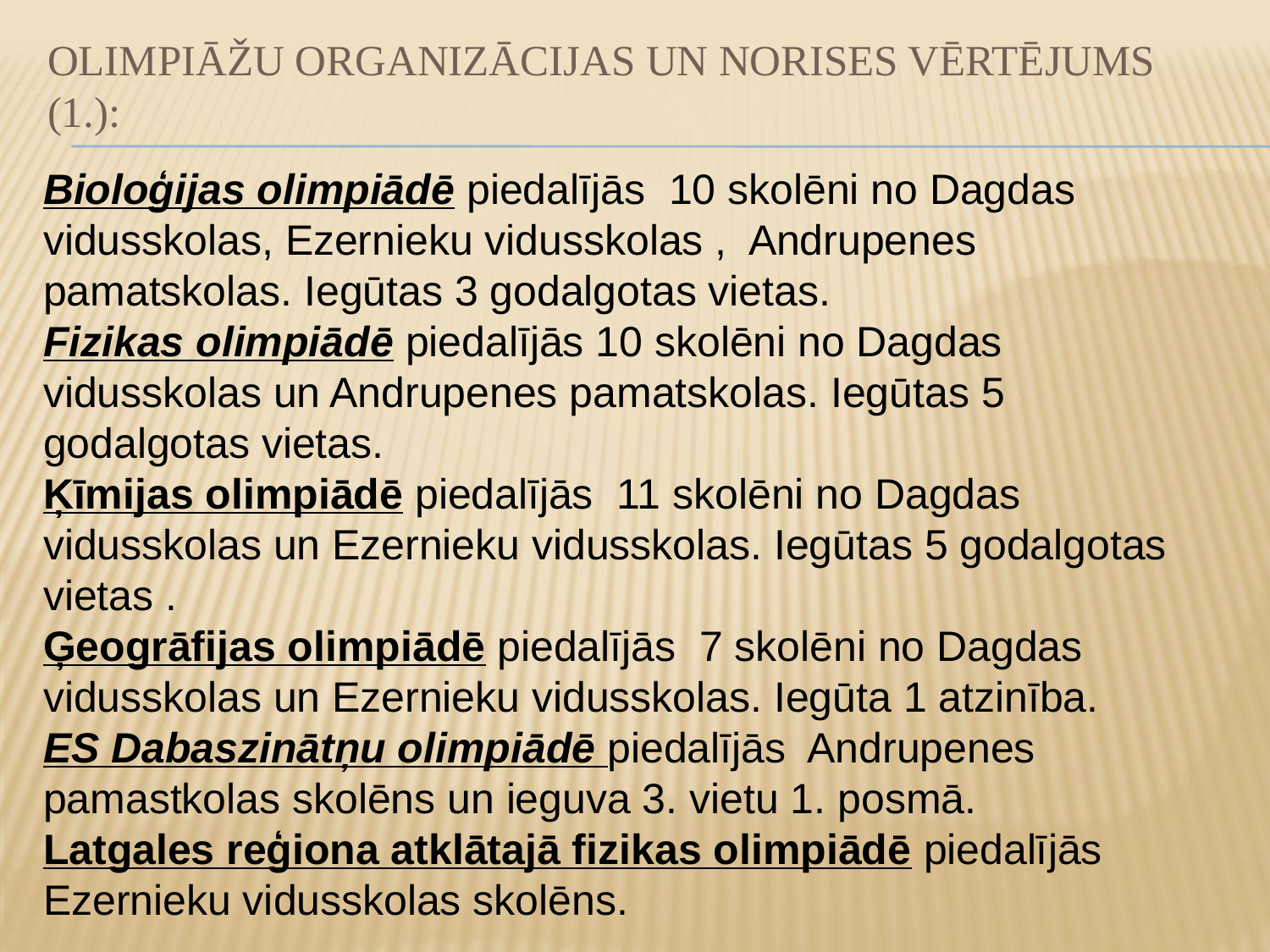

# OLIMPIĀžu organizācijas un norises vērtējums (1.):
Bioloģijas olimpiādē piedalījās  10 skolēni no Dagdas vidusskolas, Ezernieku vidusskolas ,  Andrupenes pamatskolas. Iegūtas 3 godalgotas vietas.
Fizikas olimpiādē piedalījās 10 skolēni no Dagdas vidusskolas un Andrupenes pamatskolas. Iegūtas 5 godalgotas vietas.
Ķīmijas olimpiādē piedalījās  11 skolēni no Dagdas vidusskolas un Ezernieku vidusskolas. Iegūtas 5 godalgotas vietas .
Ģeogrāfijas olimpiādē piedalījās  7 skolēni no Dagdas vidusskolas un Ezernieku vidusskolas. Iegūta 1 atzinība.
ES Dabaszinātņu olimpiādē piedalījās  Andrupenes pamastkolas skolēns un ieguva 3. vietu 1. posmā.
Latgales reģiona atklātajā fizikas olimpiādē piedalījās Ezernieku vidusskolas skolēns.